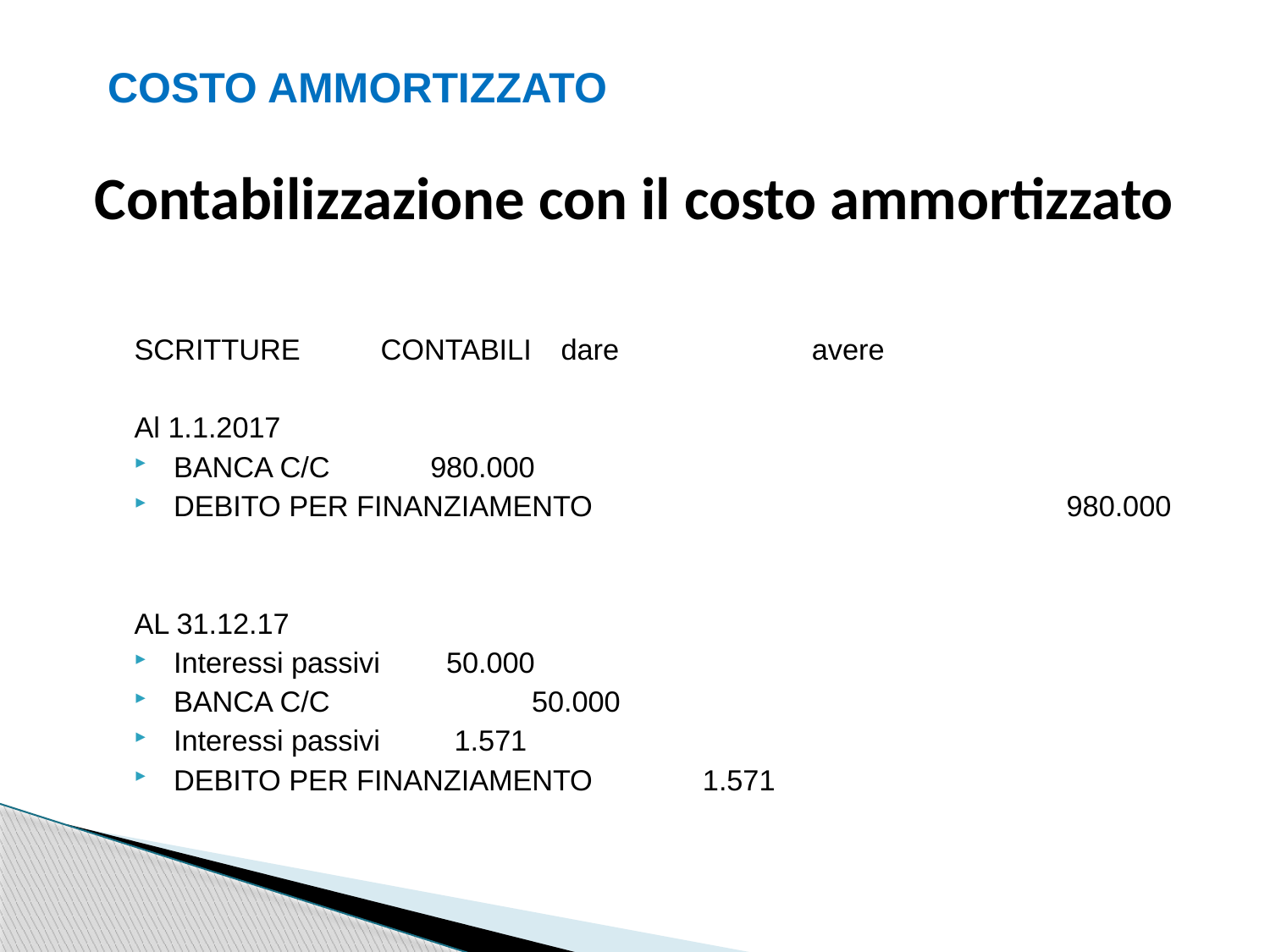

COSTO AMMORTIZZATO
Contabilizzazione con il costo ammortizzato

SCRITTURE          CONTABILI			dare                        avere

Al 1.1.2017
BANCA C/C 				   980.000
DEBITO PER FINANZIAMENTO                                                           980.000

AL 31.12.17
Interessi passivi 			     50.000
BANCA C/C 					      	      50.000
Interessi passivi 			      1.571
DEBITO PER FINANZIAMENTO 				        1.571